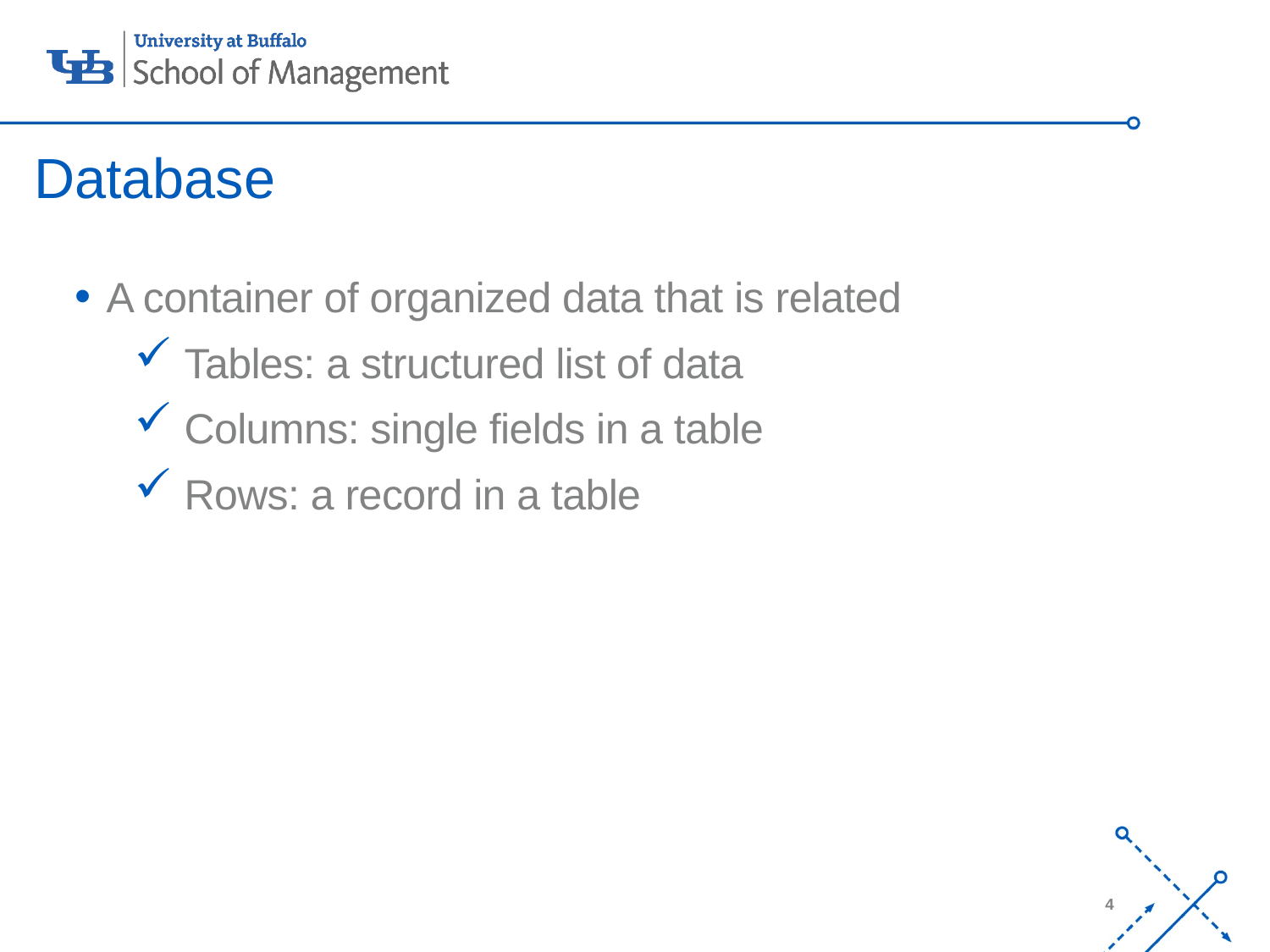

# Database
A container of organized data that is related
 Tables: a structured list of data
 Columns: single fields in a table
 Rows: a record in a table